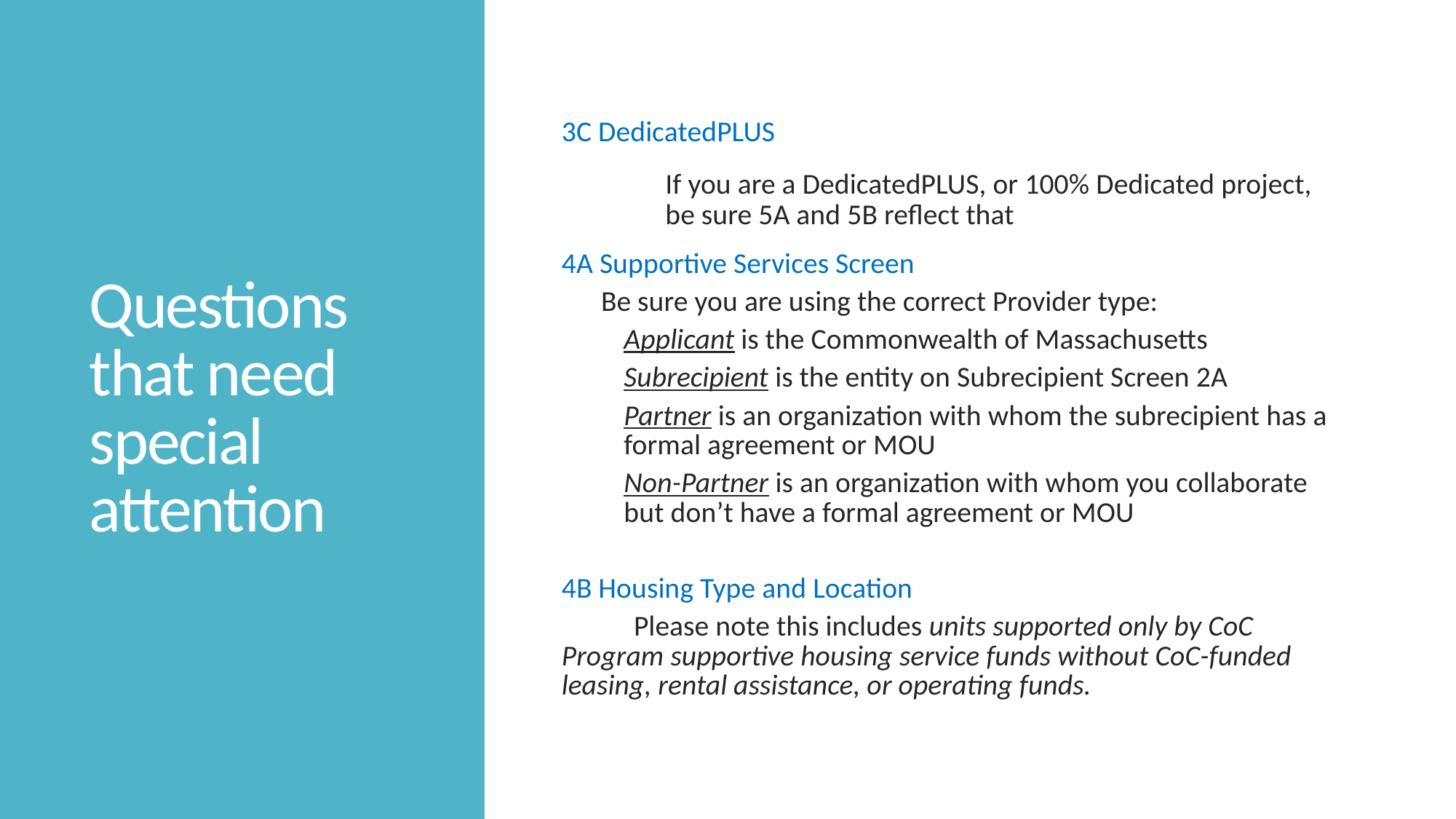

# Questions that need special attention
3C DedicatedPLUS
	If you are a DedicatedPLUS, or 100% Dedicated project, 	be sure 5A and 5B reflect that
4A Supportive Services Screen
Be sure you are using the correct Provider type:
Applicant is the Commonwealth of Massachusetts
Subrecipient is the entity on Subrecipient Screen 2A
Partner is an organization with whom the subrecipient has a formal agreement or MOU
Non-Partner is an organization with whom you collaborate but don’t have a formal agreement or MOU

4B Housing Type and Location
           Please note this includes units supported only by CoC Program supportive housing service funds without CoC-funded leasing, rental assistance, or operating funds.